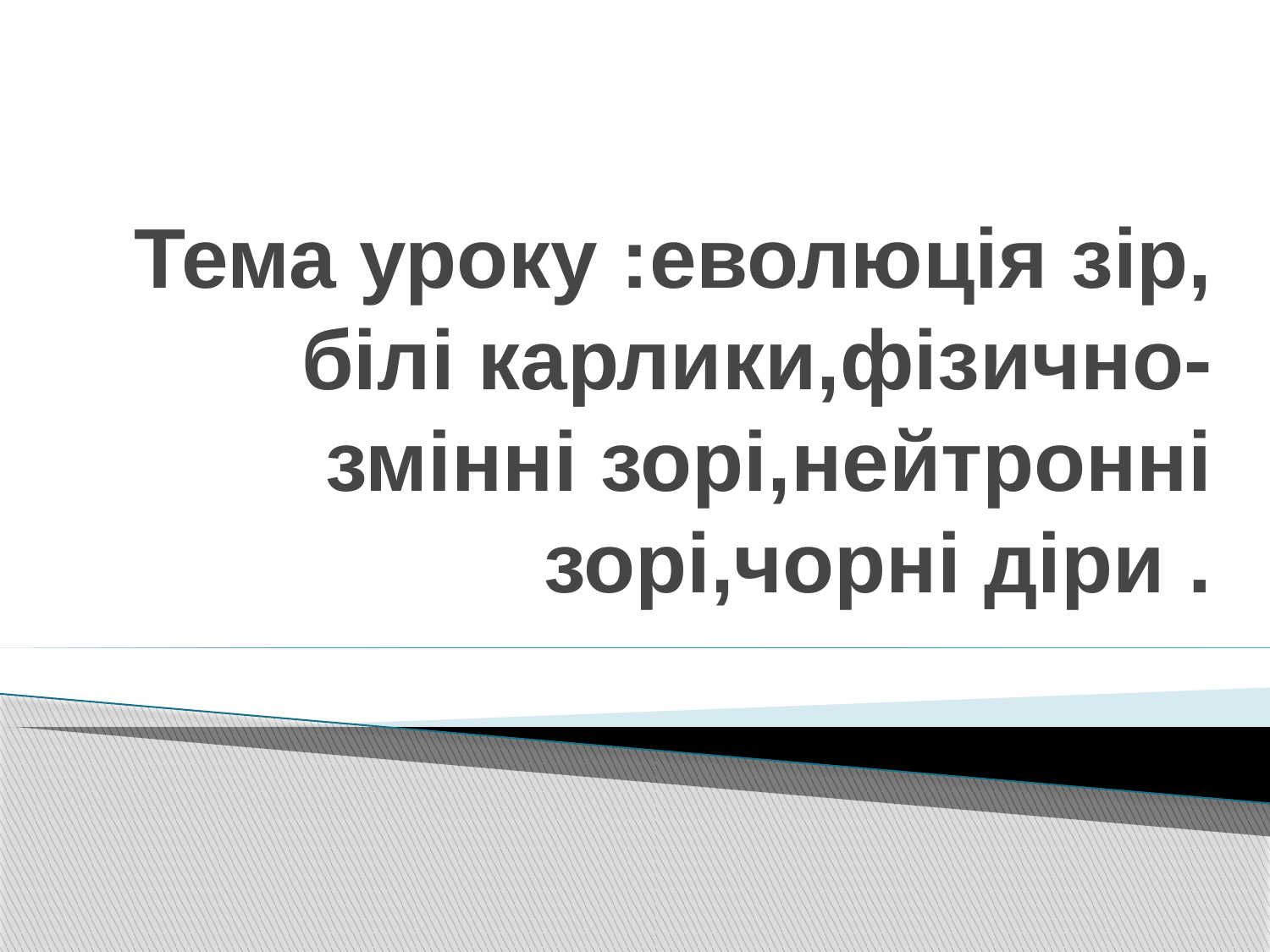

# Тема уроку :еволюція зір, білі карлики,фізично-змінні зорі,нейтронні зорі,чорні діри .